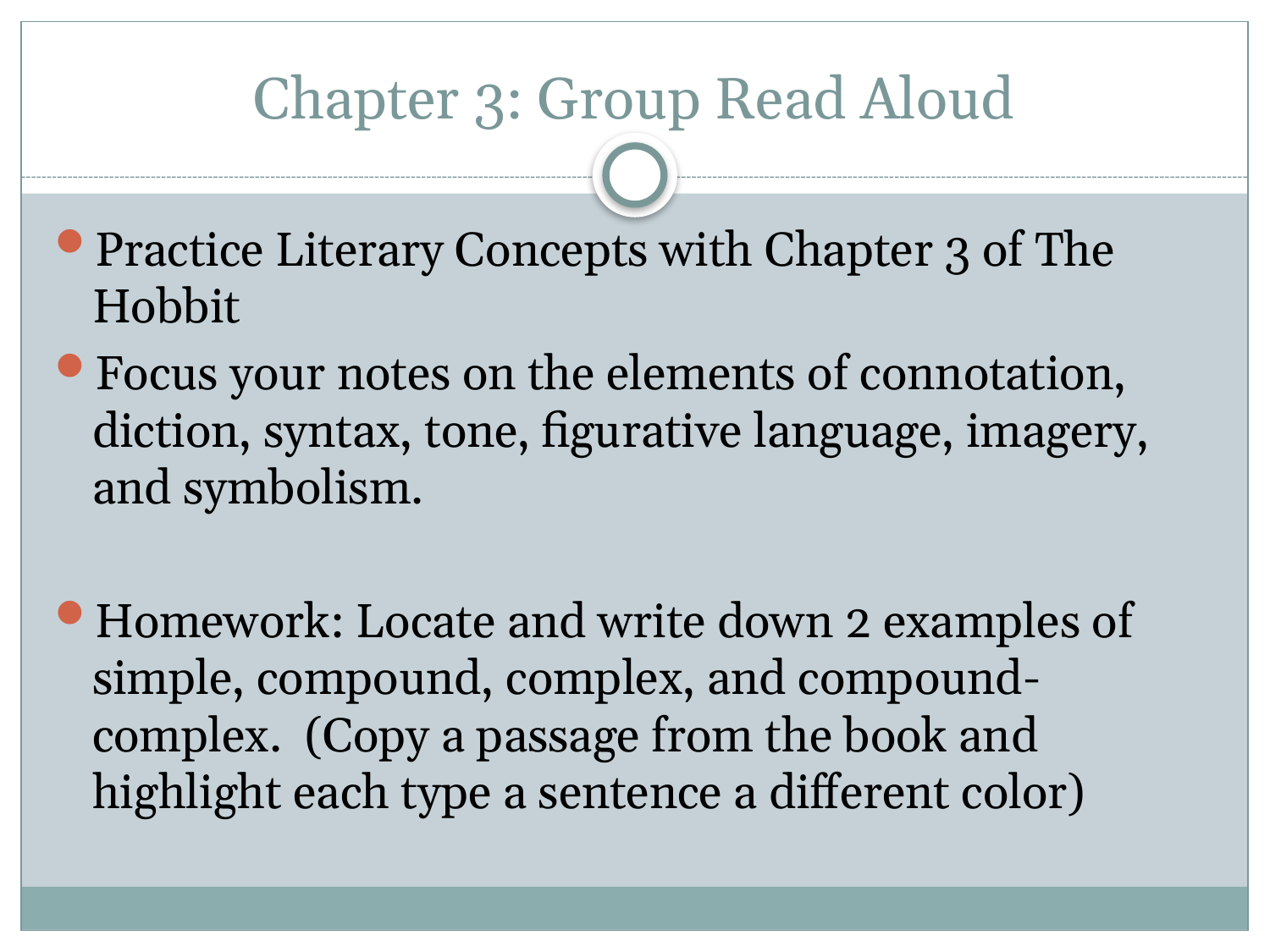

# Chapter 3: Group Read Aloud
Practice Literary Concepts with Chapter 3 of The Hobbit
Focus your notes on the elements of connotation, diction, syntax, tone, figurative language, imagery, and symbolism.

Homework: Locate and write down 2 examples of simple, compound, complex, and compound-complex.  (Copy a passage from the book and highlight each type a sentence a different color)